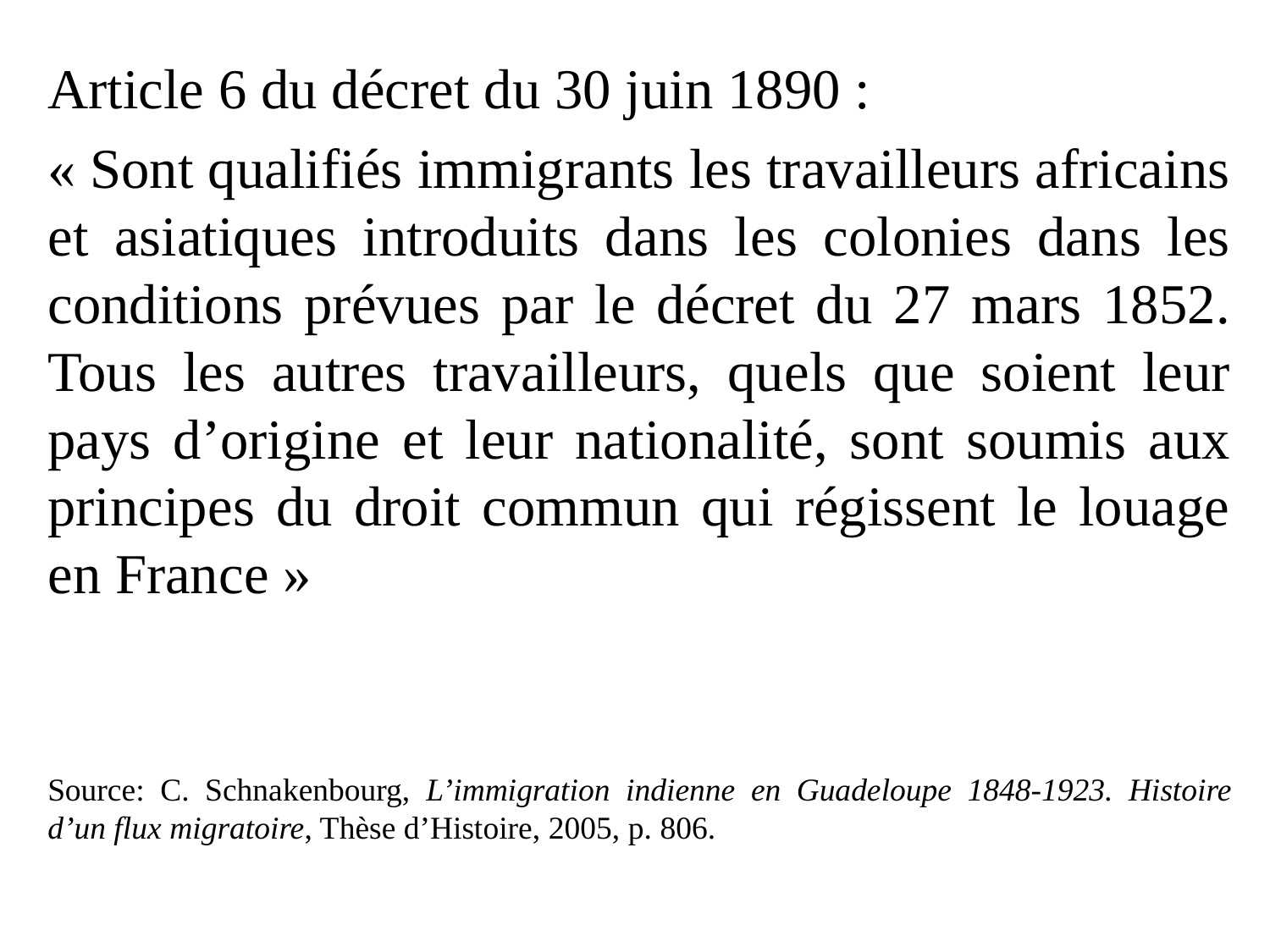

Article 6 du décret du 30 juin 1890 :
« Sont qualifiés immigrants les travailleurs africains et asiatiques introduits dans les colonies dans les conditions prévues par le décret du 27 mars 1852. Tous les autres travailleurs, quels que soient leur pays d’origine et leur nationalité, sont soumis aux principes du droit commun qui régissent le louage en France »

Source: C. Schnakenbourg, L’immigration indienne en Guadeloupe 1848-1923. Histoire d’un flux migratoire, Thèse d’Histoire, 2005, p. 806.